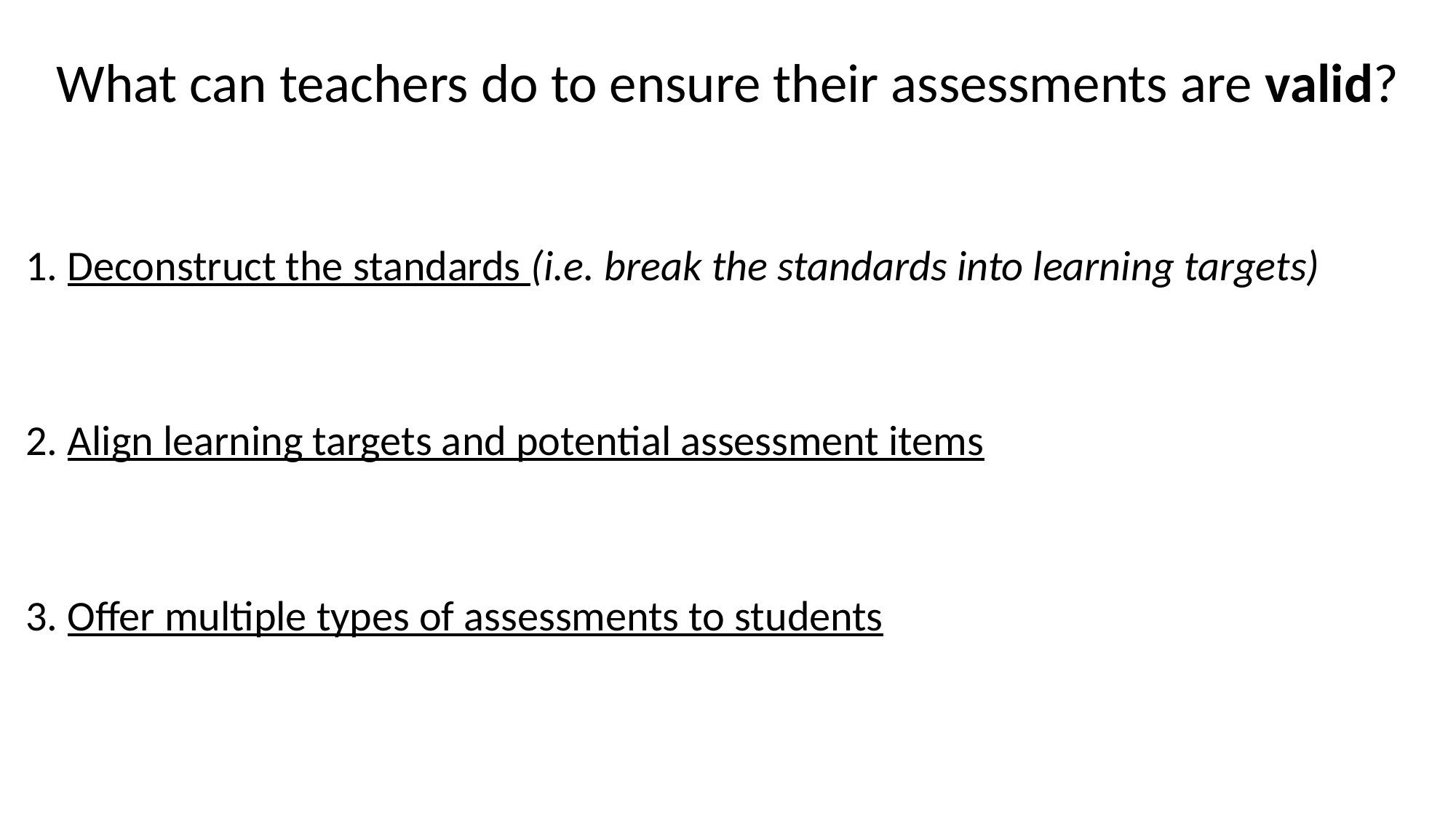

# What can teachers do to ensure their assessments are valid?

1. Deconstruct the standards (i.e. break the standards into learning targets)

2. Align learning targets and potential assessment items

3. Offer multiple types of assessments to students